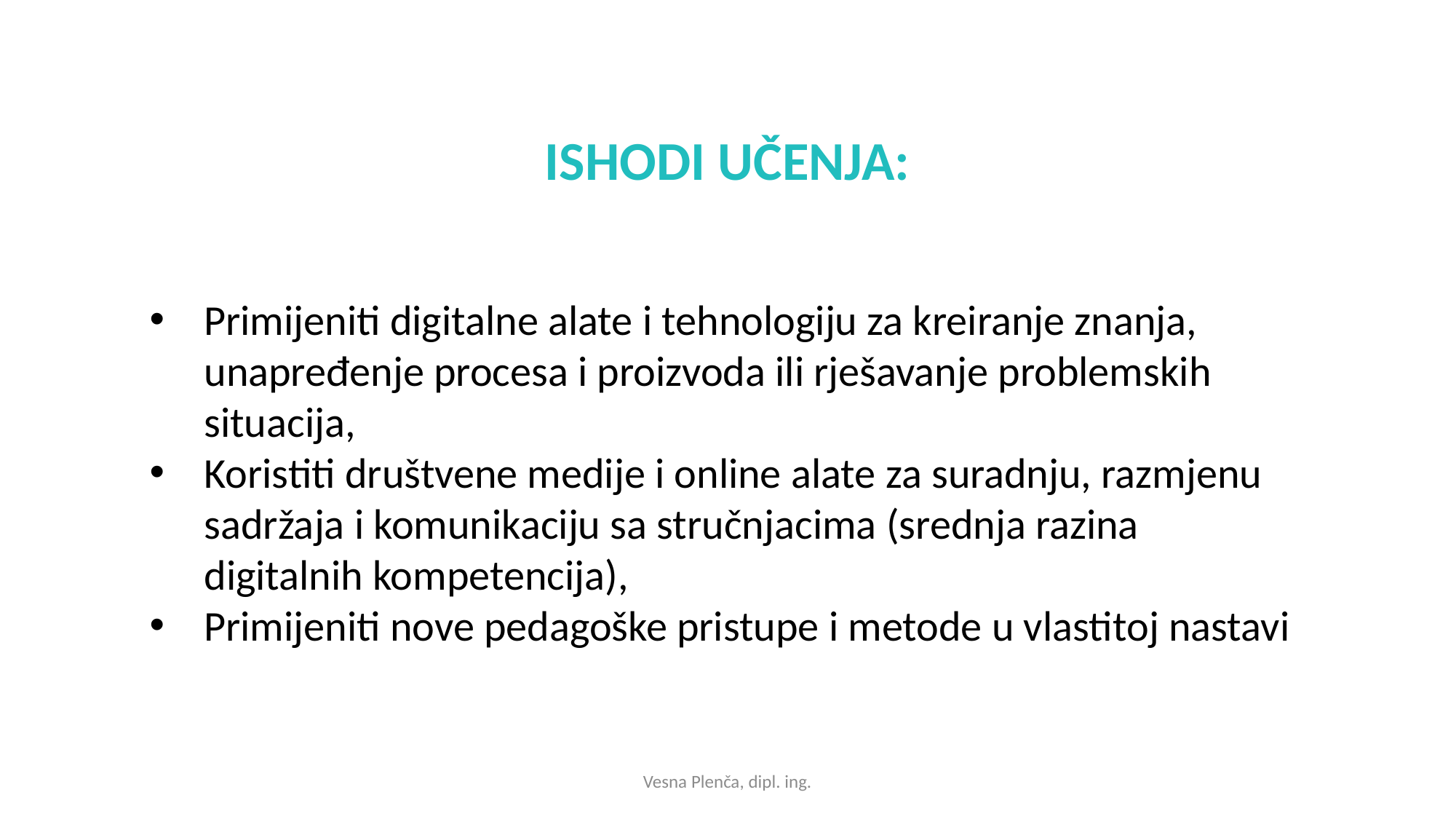

ISHODI UČENJA:

Primijeniti digitalne alate i tehnologiju za kreiranje znanja, unapređenje procesa i proizvoda ili rješavanje problemskih situacija,
Koristiti društvene medije i online alate za suradnju, razmjenu sadržaja i komunikaciju sa stručnjacima (srednja razina digitalnih kompetencija),
Primijeniti nove pedagoške pristupe i metode u vlastitoj nastavi
Vesna Plenča, dipl. ing.
2